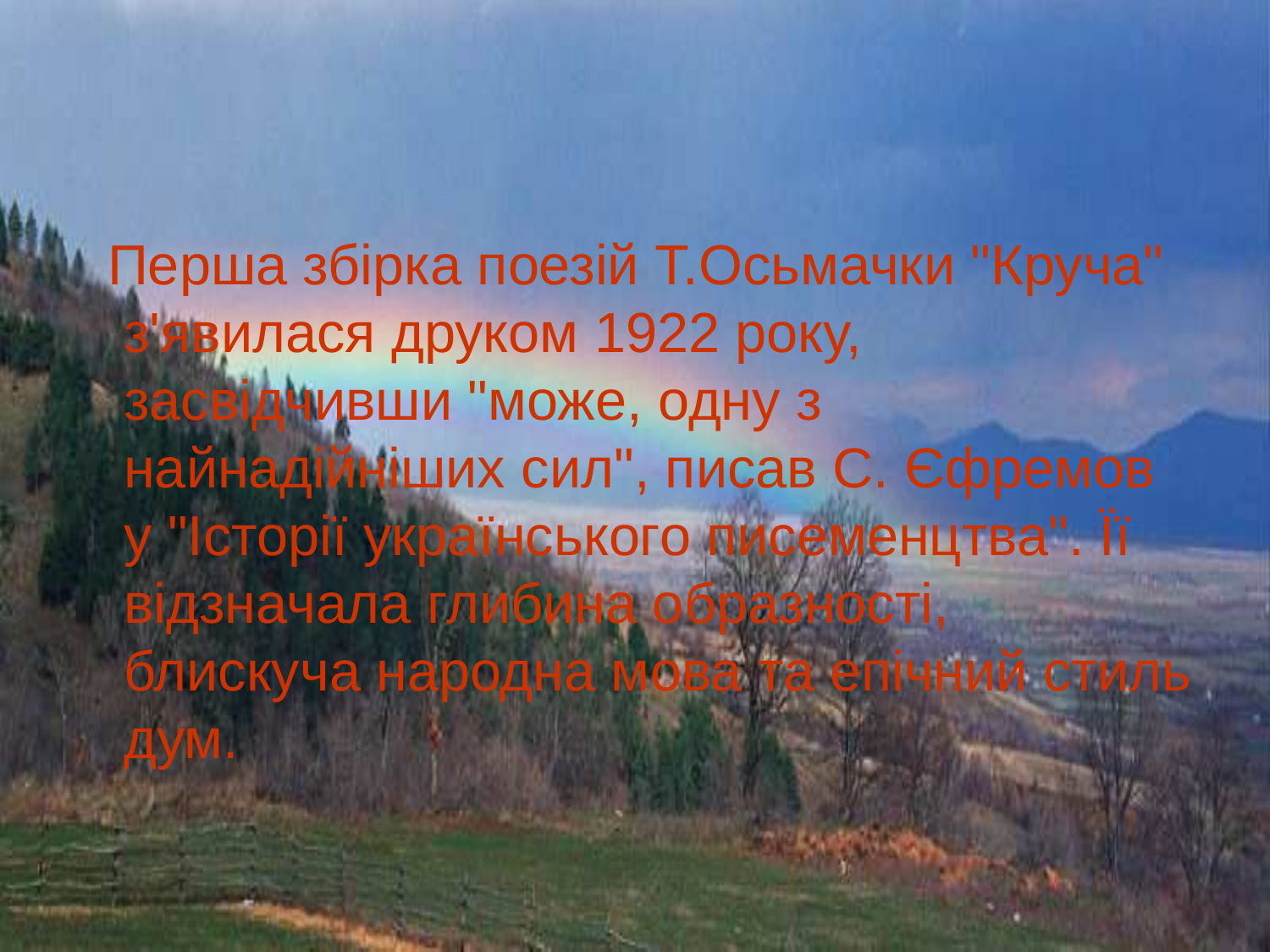

Перша збірка поезій Т.Осьмачки "Круча" з'явилася друком 1922 року, засвідчивши "може, одну з найнадійніших сил", писав С. Єфремов у "Історії українського писеменцтва". Її відзначала глибина образності, блискуча народна мова та епічний стиль дум.